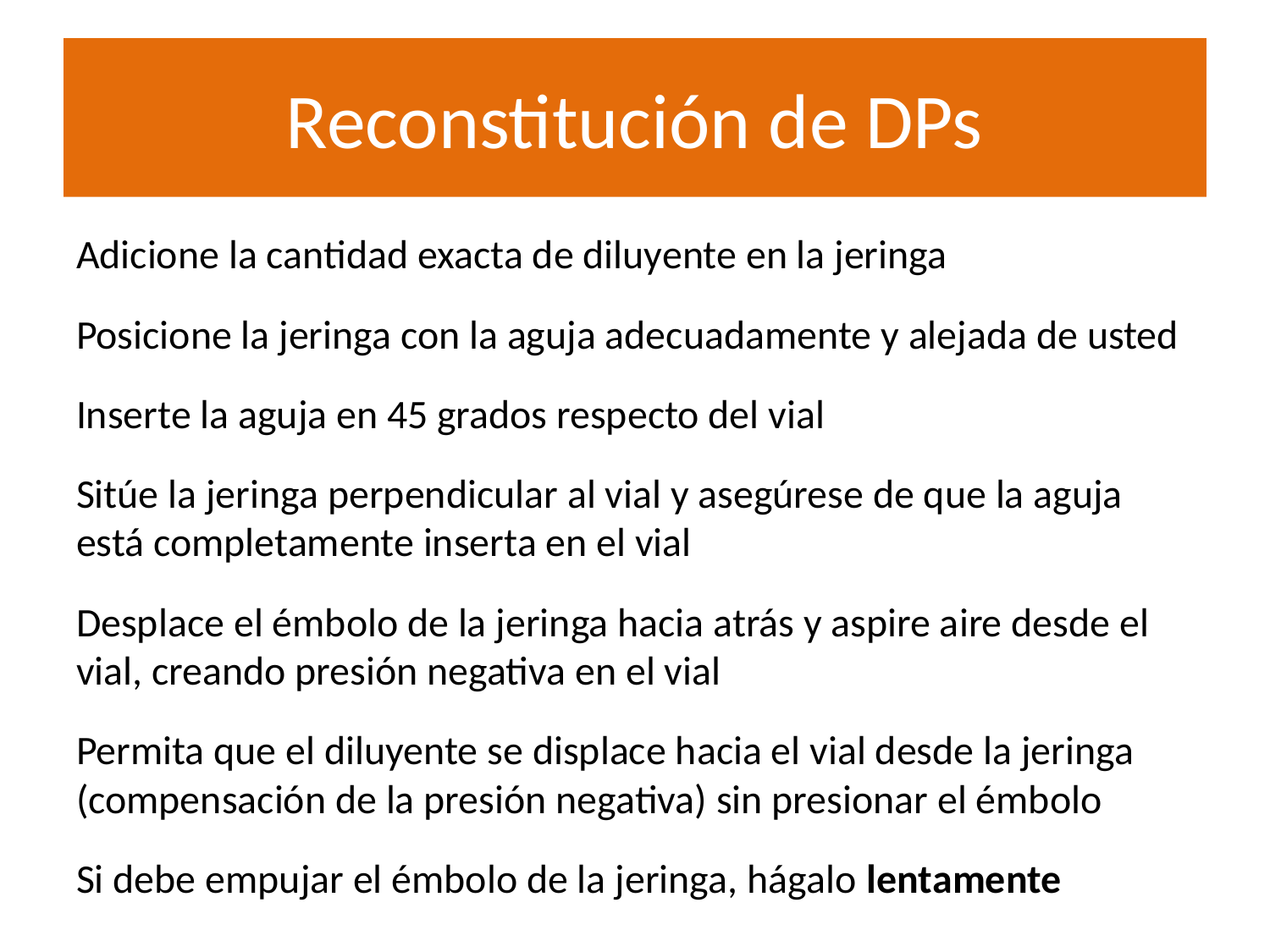

# Reconstitución de DPs
Adicione la cantidad exacta de diluyente en la jeringa
Posicione la jeringa con la aguja adecuadamente y alejada de usted
Inserte la aguja en 45 grados respecto del vial
Sitúe la jeringa perpendicular al vial y asegúrese de que la aguja está completamente inserta en el vial
Desplace el émbolo de la jeringa hacia atrás y aspire aire desde el vial, creando presión negativa en el vial
Permita que el diluyente se displace hacia el vial desde la jeringa (compensación de la presión negativa) sin presionar el émbolo
Si debe empujar el émbolo de la jeringa, hágalo lentamente